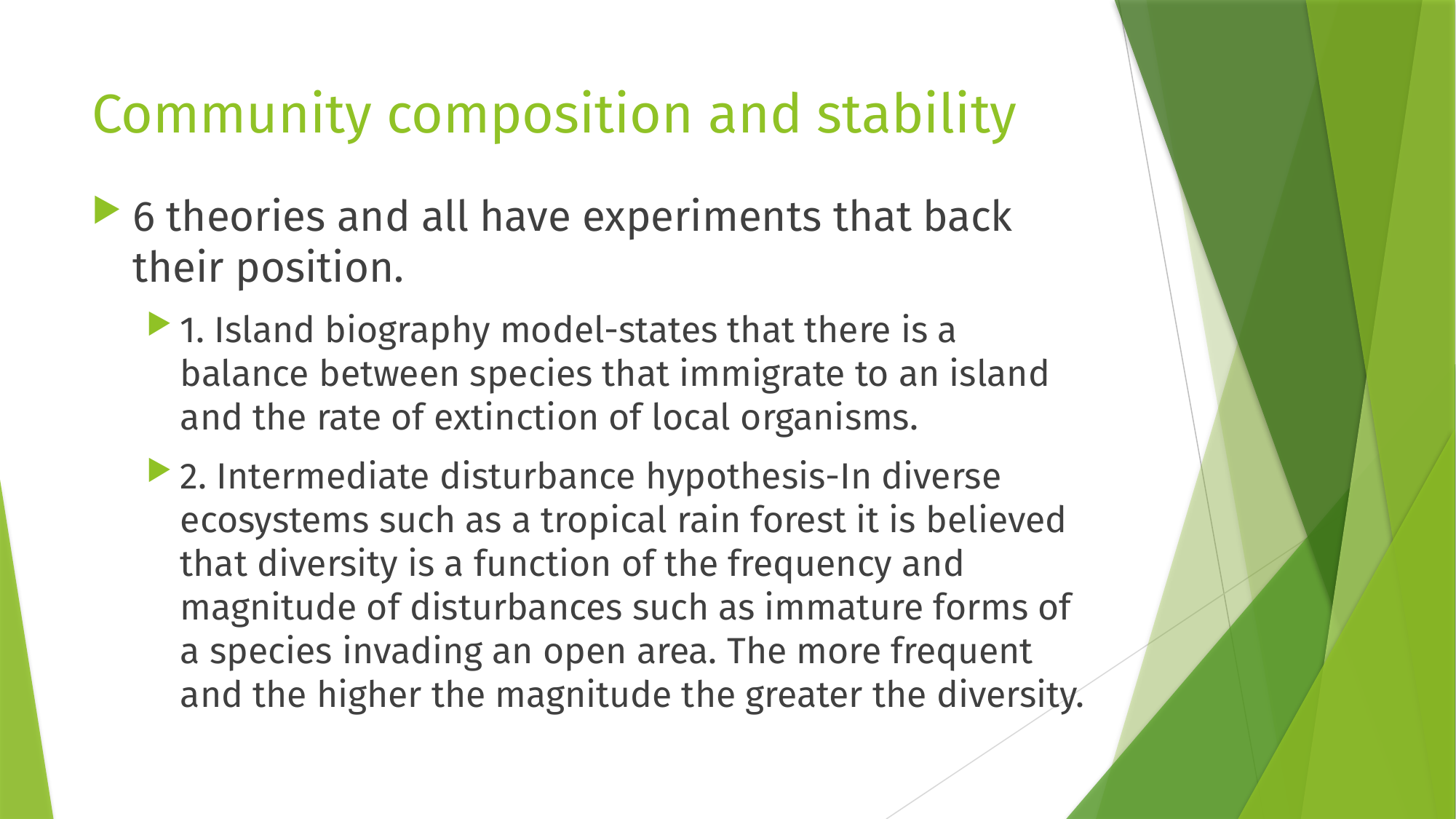

# Community composition and stability
6 theories and all have experiments that back their position.
1. Island biography model-states that there is a balance between species that immigrate to an island and the rate of extinction of local organisms.
2. Intermediate disturbance hypothesis-In diverse ecosystems such as a tropical rain forest it is believed that diversity is a function of the frequency and magnitude of disturbances such as immature forms of a species invading an open area. The more frequent and the higher the magnitude the greater the diversity.